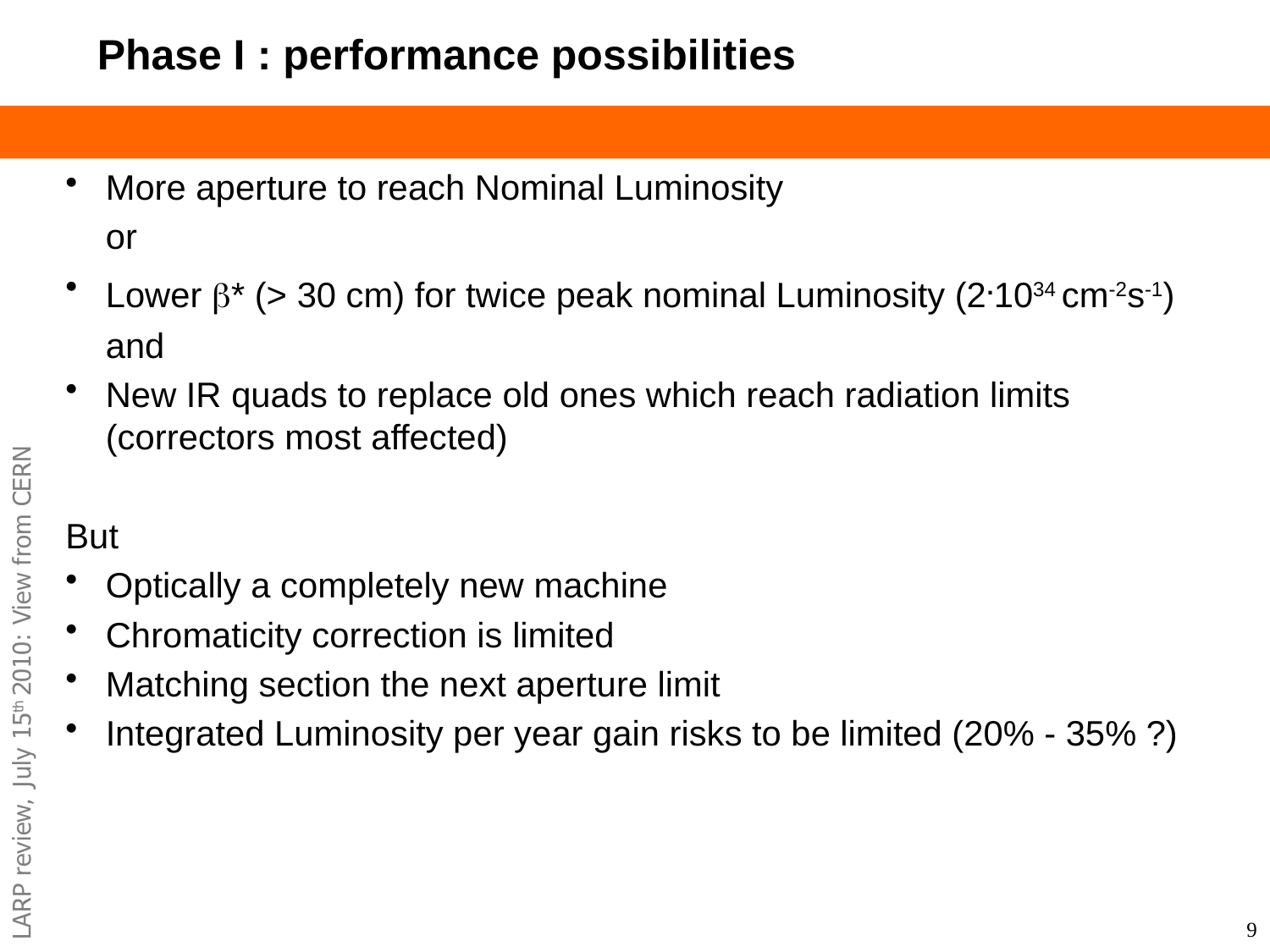

# Phase I : performance possibilities
More aperture to reach Nominal Luminosity
or
Lower β* (> 30 cm) for twice peak nominal Luminosity (2.1034 cm-2s-1)
	and
New IR quads to replace old ones which reach radiation limits (correctors most affected)

But
Optically a completely new machine
Chromaticity correction is limited
Matching section the next aperture limit
Integrated Luminosity per year gain risks to be limited (20% - 35% ?)
9